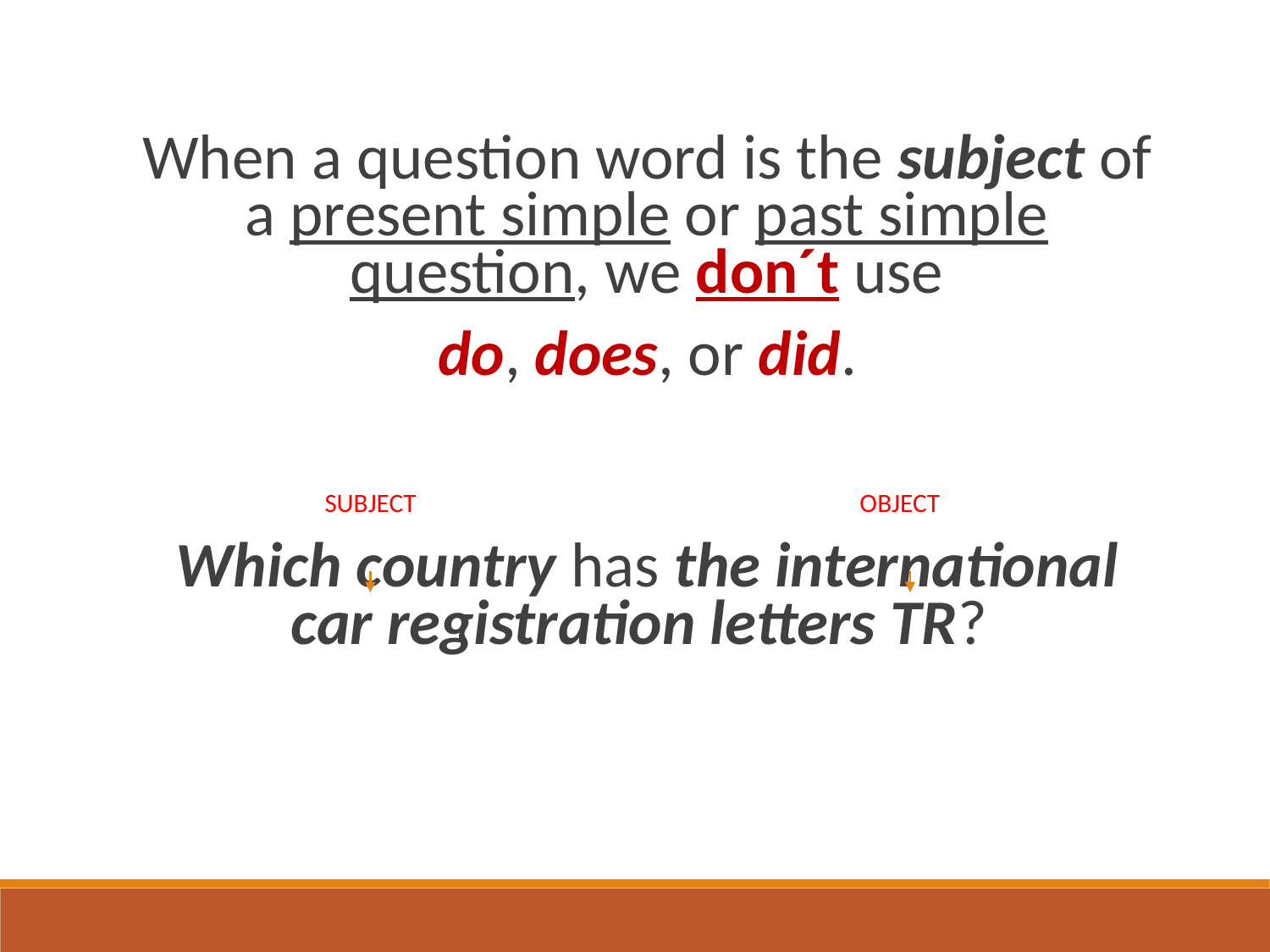

When a question word is the subject of a present simple or past simple question, we don´t use
 do, does, or did.

                                 SUBJECT                                                                           OBJECT
Which country has the international car registration letters TR?